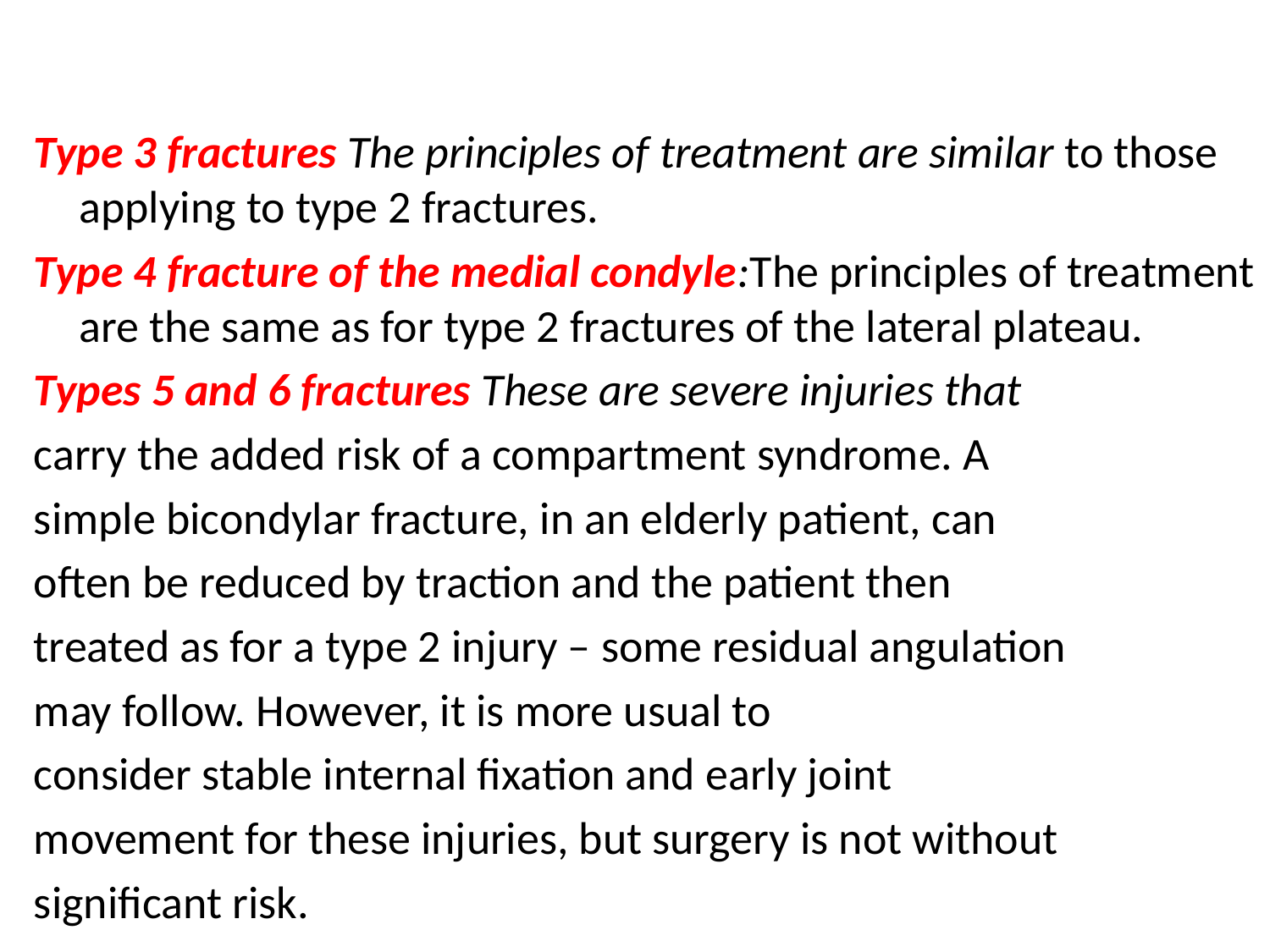

#
Type 3 fractures The principles of treatment are similar to those applying to type 2 fractures.
Type 4 fracture of the medial condyle:The principles of treatment are the same as for type 2 fractures of the lateral plateau.
Types 5 and 6 fractures These are severe injuries that
carry the added risk of a compartment syndrome. A
simple bicondylar fracture, in an elderly patient, can
often be reduced by traction and the patient then
treated as for a type 2 injury – some residual angulation
may follow. However, it is more usual to
consider stable internal fixation and early joint
movement for these injuries, but surgery is not without
significant risk.